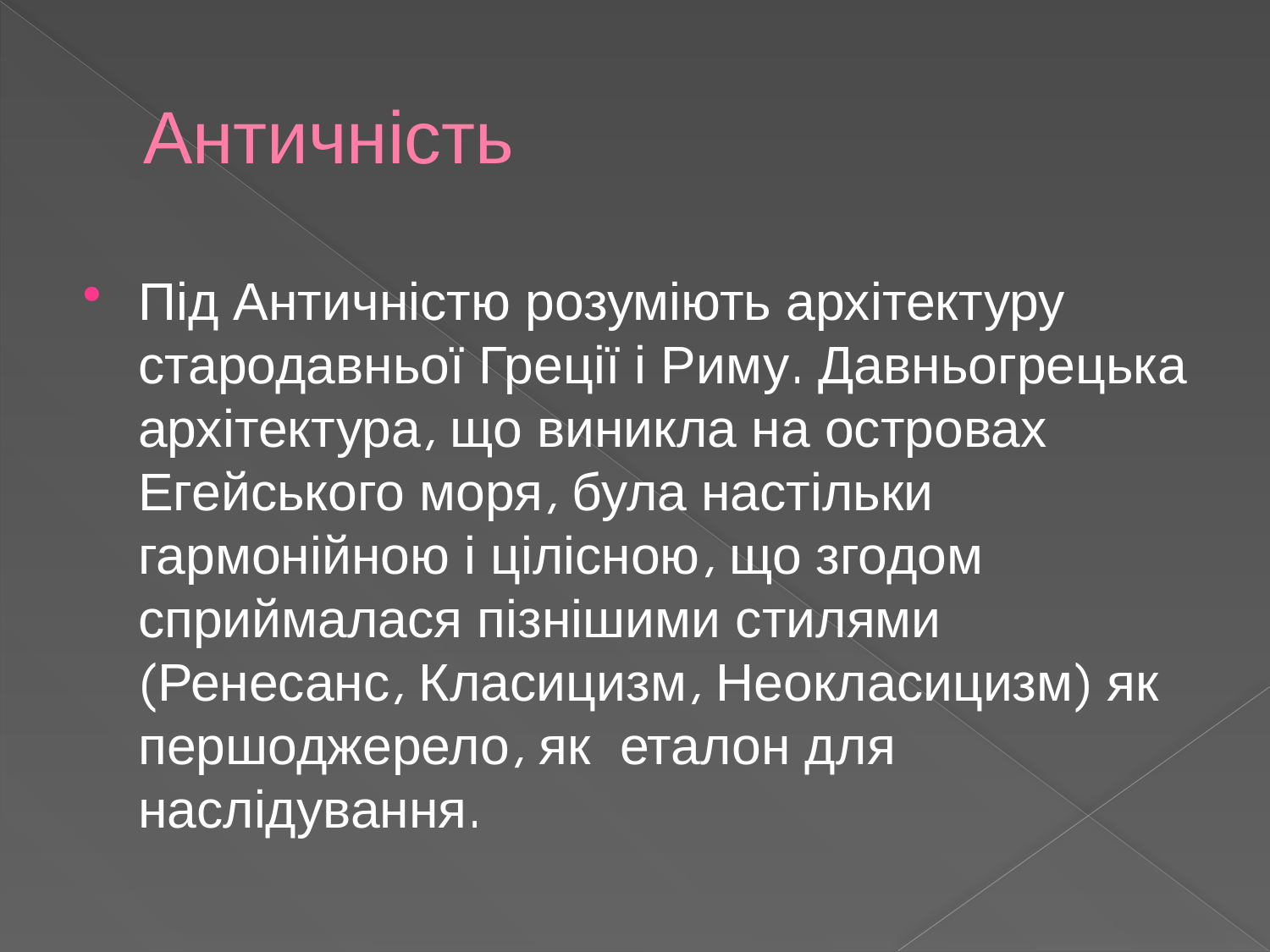

# Античність
Під Античністю розуміють архітектуру стародавньої Греції і Риму. Давньогрецька архітектура, що виникла на островах Егейського моря, була настільки гармонійною і цілісною, що згодом сприймалася пізнішими стилями (Ренесанс, Класицизм, Неокласицизм) як першоджерело, як  еталон для наслідування.